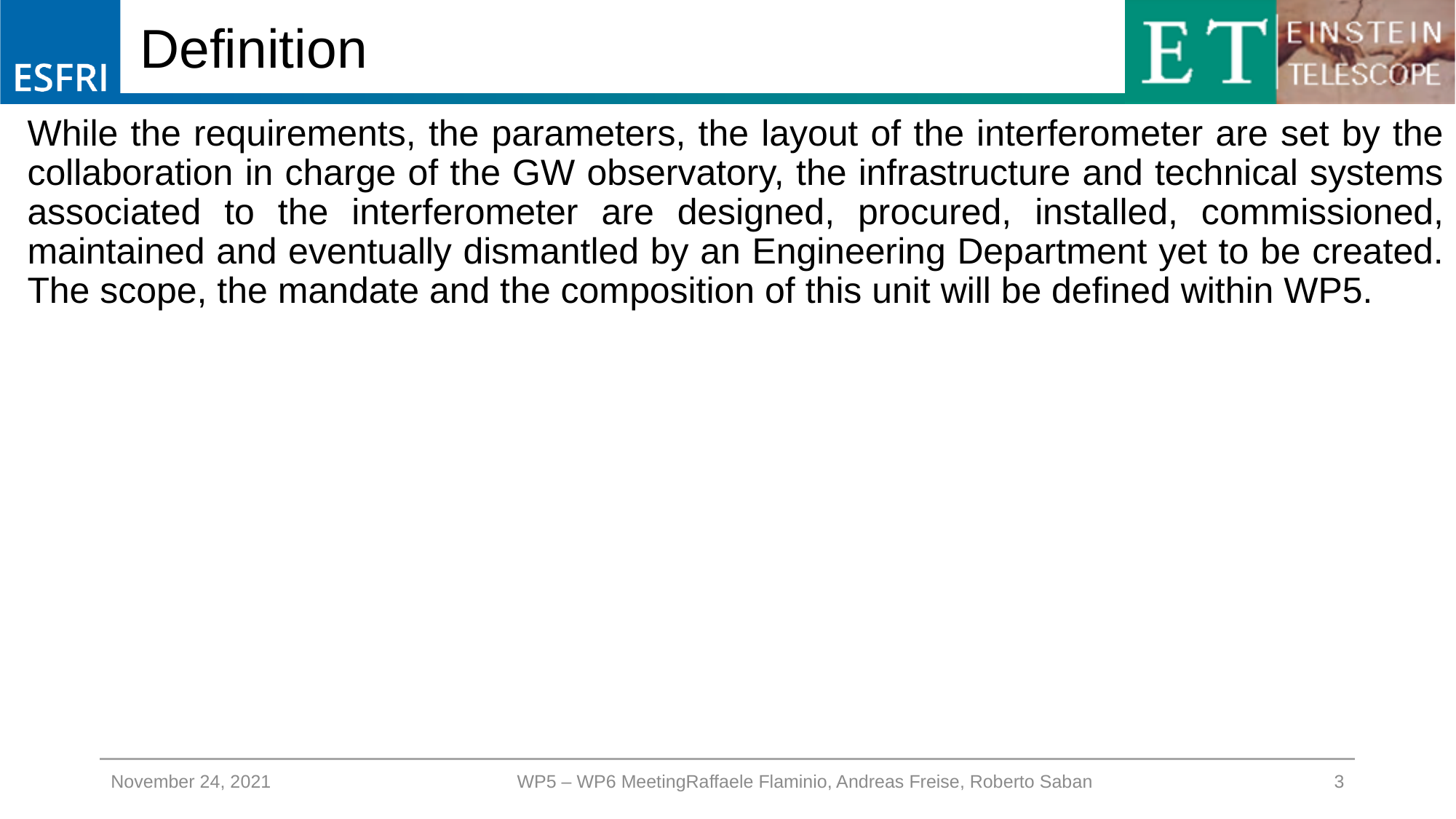

# Definition
While the requirements, the parameters, the layout of the interferometer are set by the collaboration in charge of the GW observatory, the infrastructure and technical systems associated to the interferometer are designed, procured, installed, commissioned, maintained and eventually dismantled by an Engineering Department yet to be created. The scope, the mandate and the composition of this unit will be defined within WP5.
WP5 – WP6 Meeting			Raffaele Flaminio, Andreas Freise, Roberto Saban
November 24, 2021
3